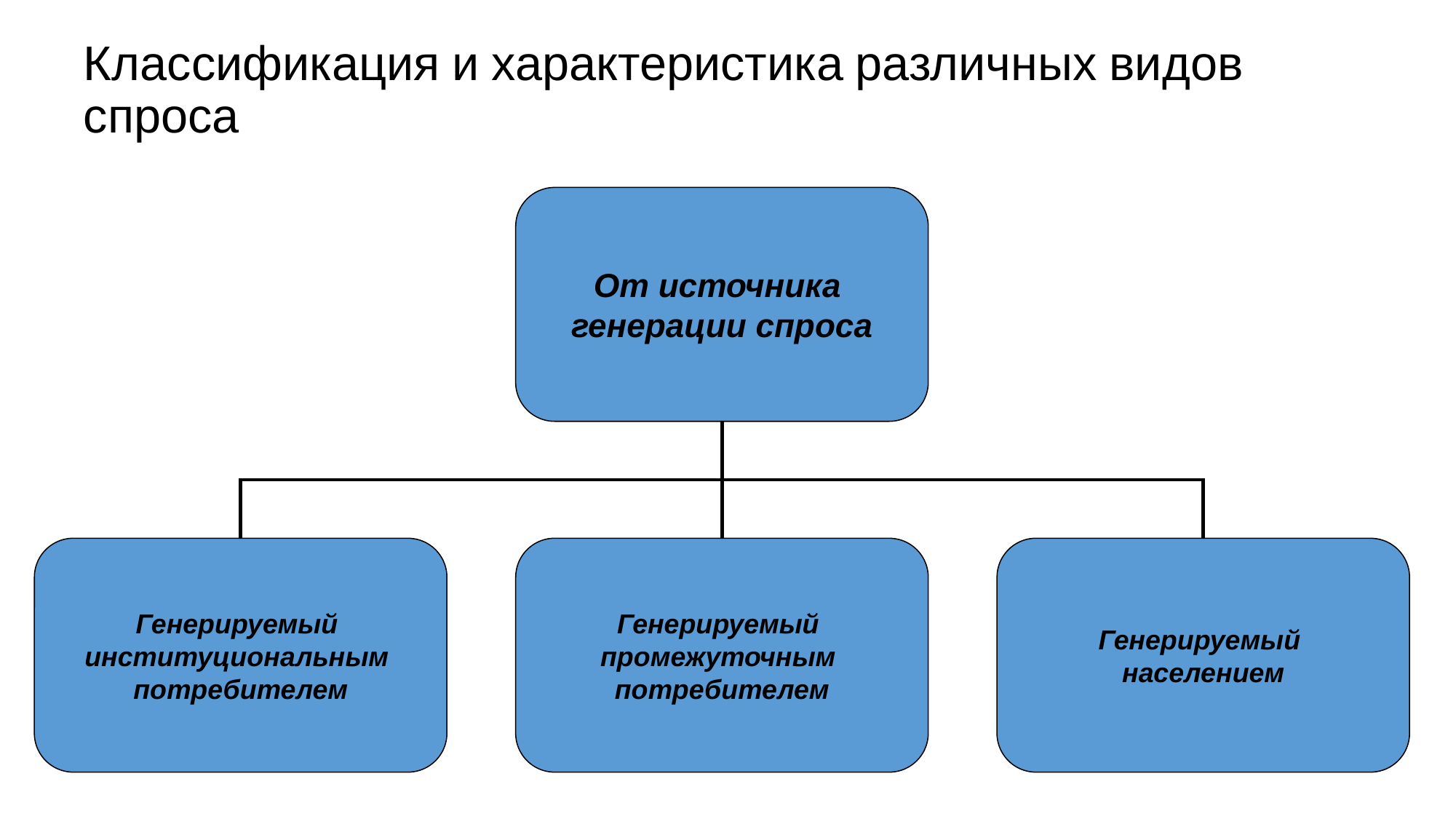

# Классификация и характеристика различных видов спроса
От источника
генерации спроса
Генерируемый
институциональным
потребителем
Генерируемый
промежуточным
потребителем
Генерируемый
населением